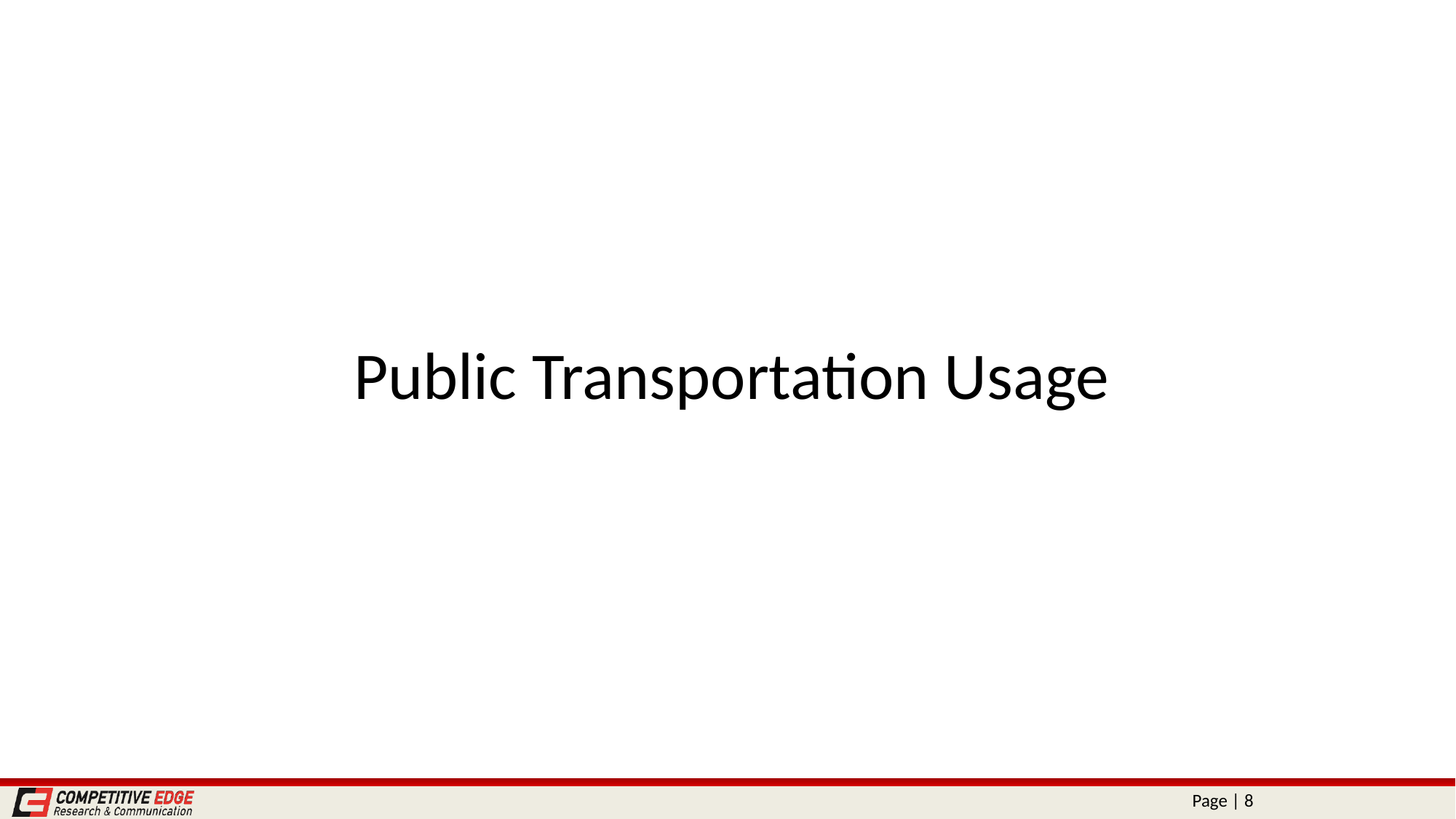

# Public Transportation Usage
Page | 8